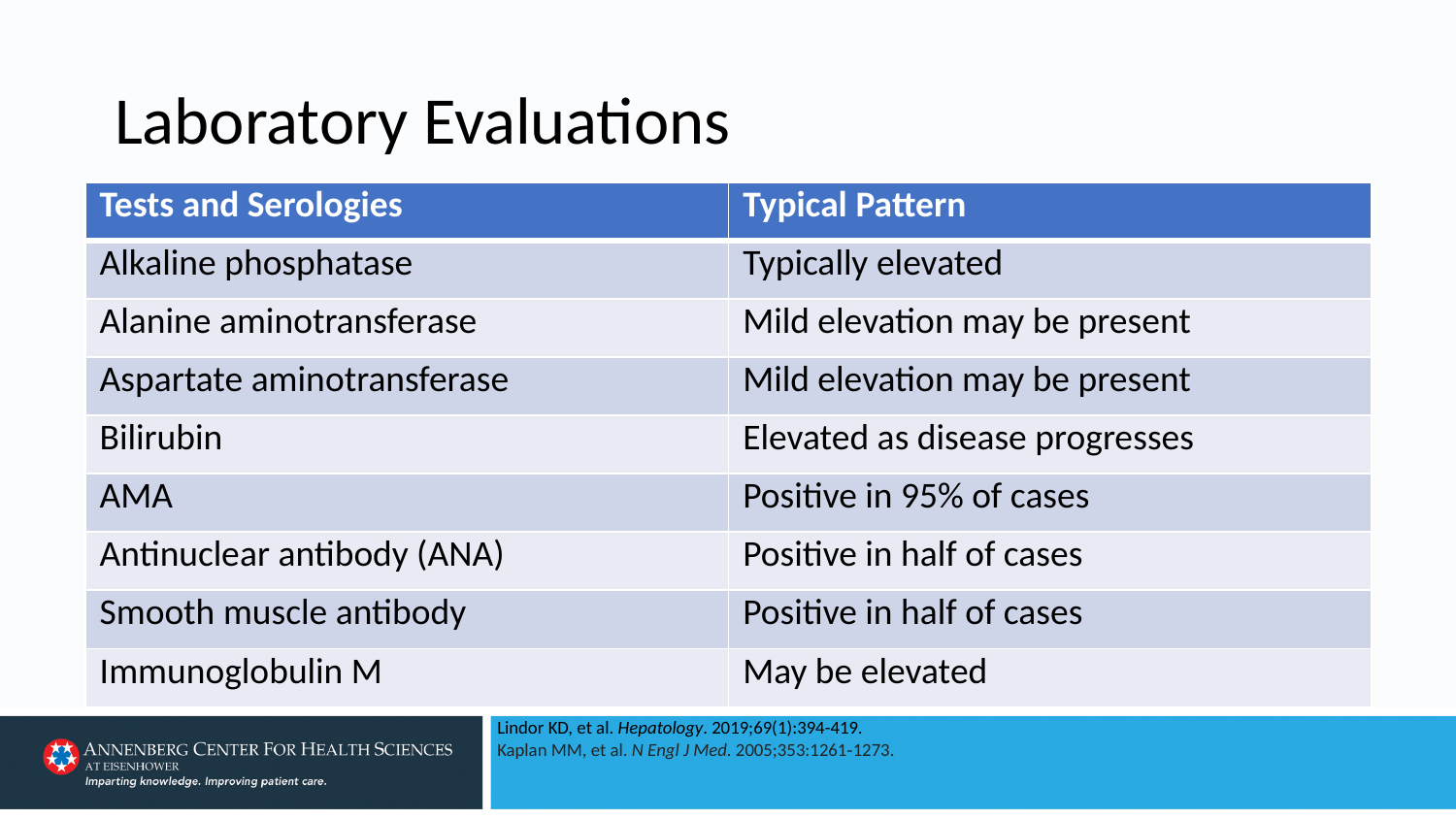

# Laboratory Evaluations
| Tests and Serologies | Typical Pattern |
| --- | --- |
| Alkaline phosphatase | Typically elevated |
| Alanine aminotransferase | Mild elevation may be present |
| Aspartate aminotransferase | Mild elevation may be present |
| Bilirubin | Elevated as disease progresses |
| AMA | Positive in 95% of cases |
| Antinuclear antibody (ANA) | Positive in half of cases |
| Smooth muscle antibody | Positive in half of cases |
| Immunoglobulin M | May be elevated |
Lindor KD, et al. Hepatology. 2019;69(1):394-419.
Kaplan MM, et al. N Engl J Med. 2005;353:1261‐1273.